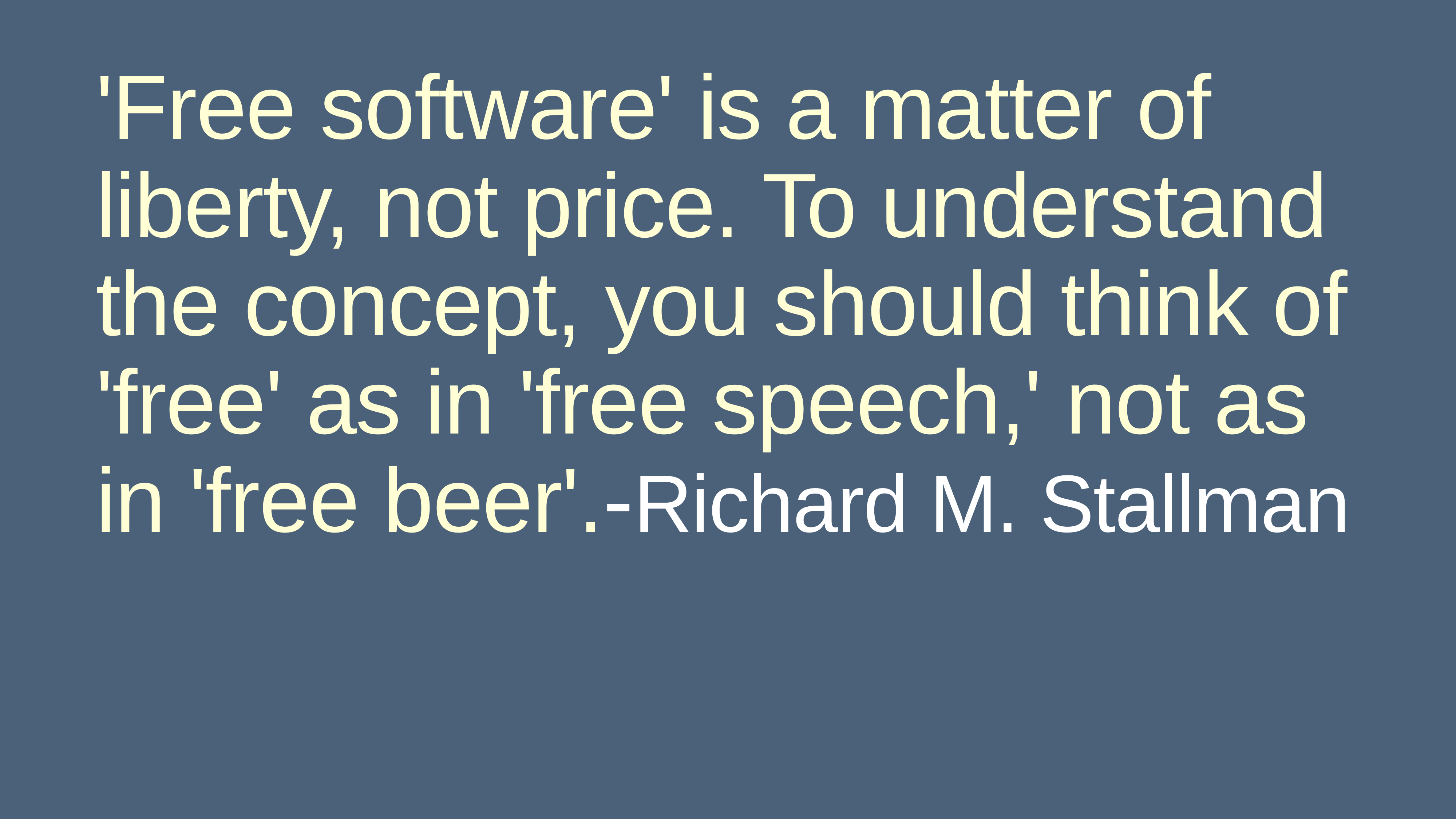

# 'Free software' is a matter of liberty, not price. To understand the concept, you should think of 'free' as in 'free speech,' not as in 'free beer'.-Richard M. Stallman